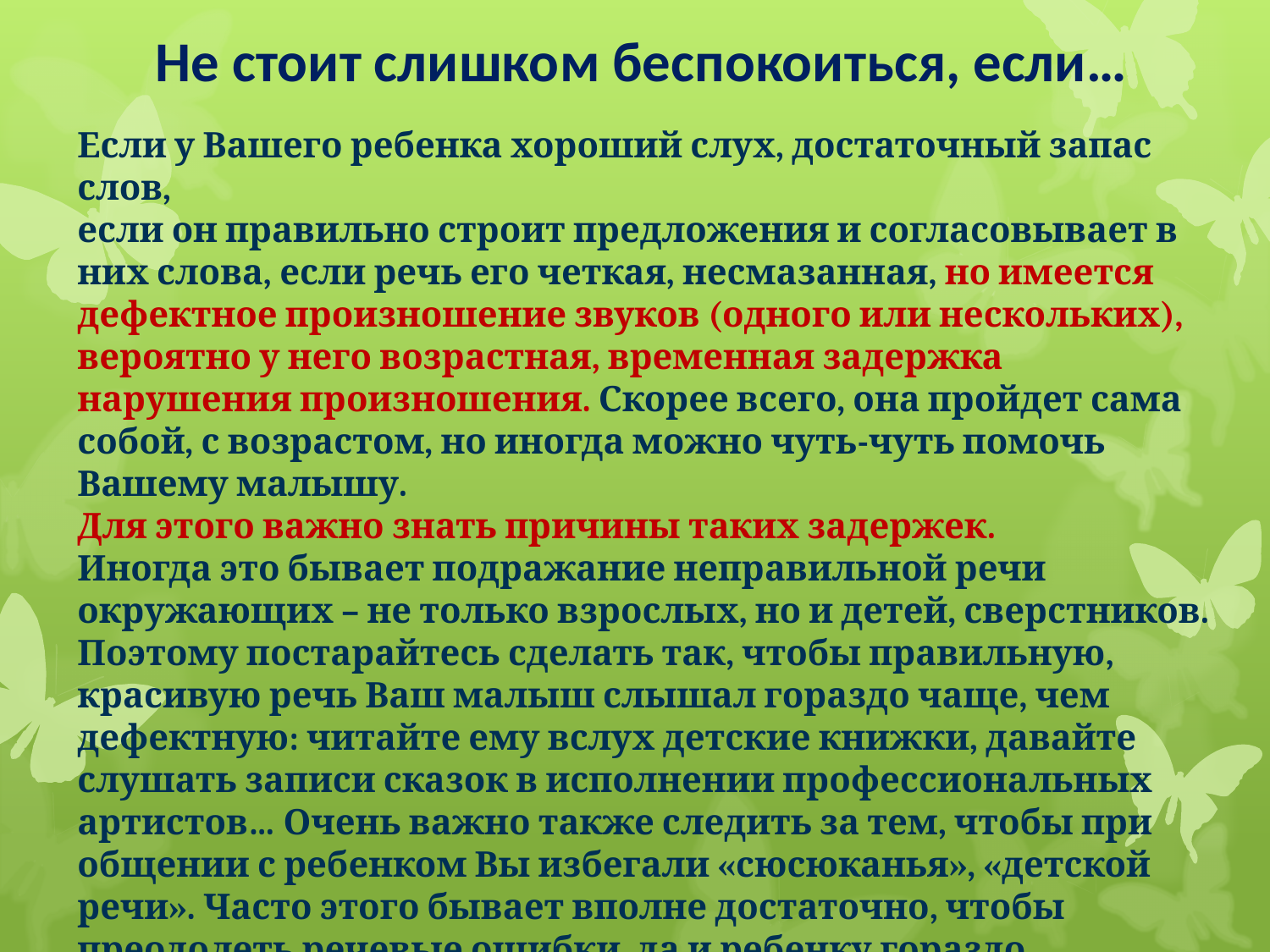

# Не стоит слишком беспокоиться, если…
Если у Вашего ребенка хороший слух, достаточный запас слов,
если он правильно строит предложения и согласовывает в них слова, если речь его четкая, несмазанная, но имеется дефектное произношение звуков (одного или нескольких), вероятно у него возрастная, временная задержка нарушения произношения. Скорее всего, она пройдет сама собой, с возрастом, но иногда можно чуть-чуть помочь Вашему малышу.
Для этого важно знать причины таких задержек.
Иногда это бывает подражание неправильной речи окружающих – не только взрослых, но и детей, сверстников. Поэтому постарайтесь сделать так, чтобы правильную, красивую речь Ваш малыш слышал гораздо чаще, чем дефектную: читайте ему вслух детские книжки, давайте слушать записи сказок в исполнении профессиональных артистов… Очень важно также следить за тем, чтобы при общении с ребенком Вы избегали «сюсюканья», «детской речи». Часто этого бывает вполне достаточно, чтобы преодолеть речевые ошибки, да и ребенку гораздо приятнее, когда с ним разговаривают, как со взрослым.